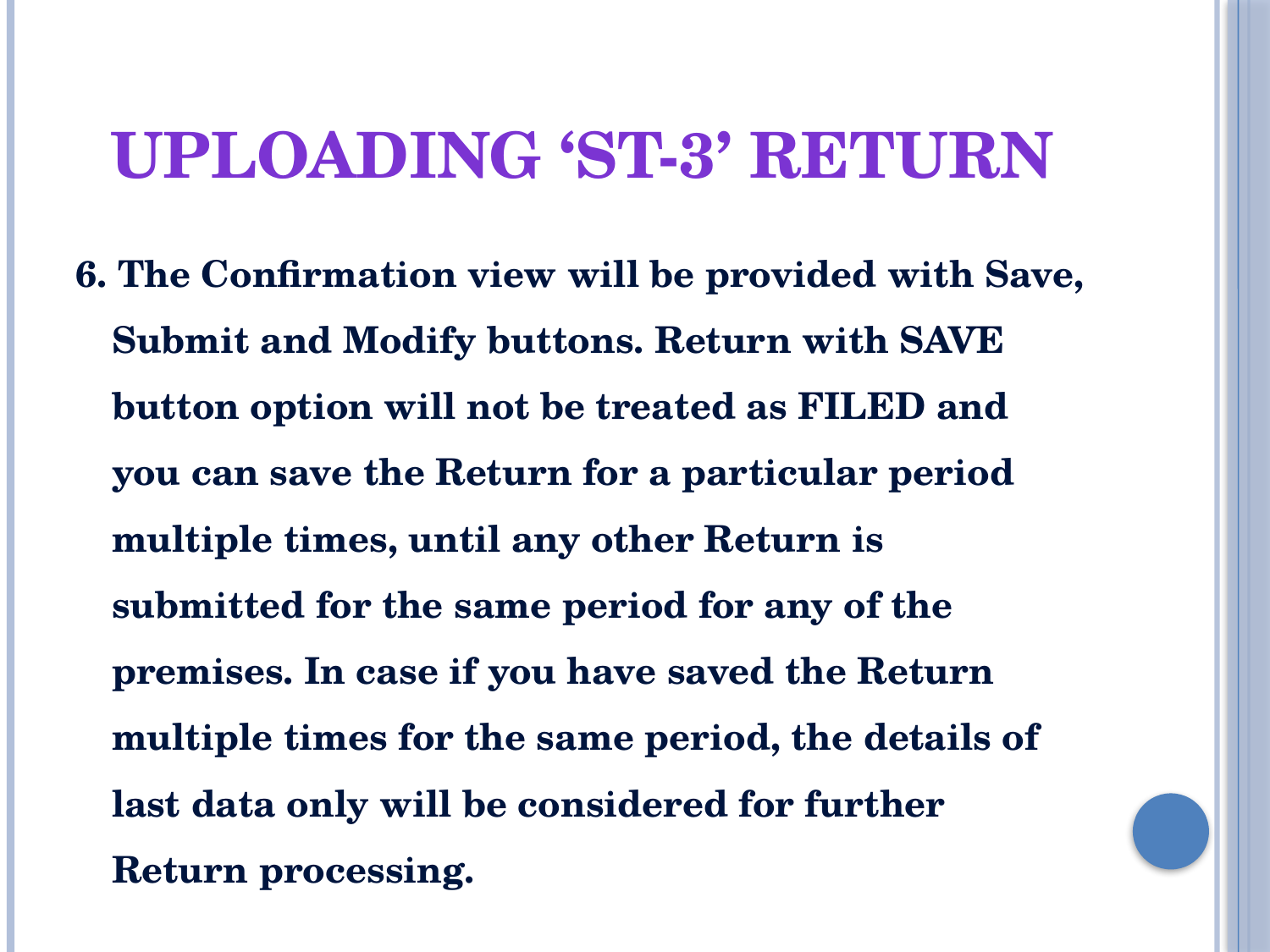

# UPLOADING ‘ST-3’ RETURN
6. The Confirmation view will be provided with Save, Submit and Modify buttons. Return with SAVE button option will not be treated as FILED and you can save the Return for a particular period multiple times, until any other Return is submitted for the same period for any of the premises. In case if you have saved the Return multiple times for the same period, the details of last data only will be considered for further Return processing.